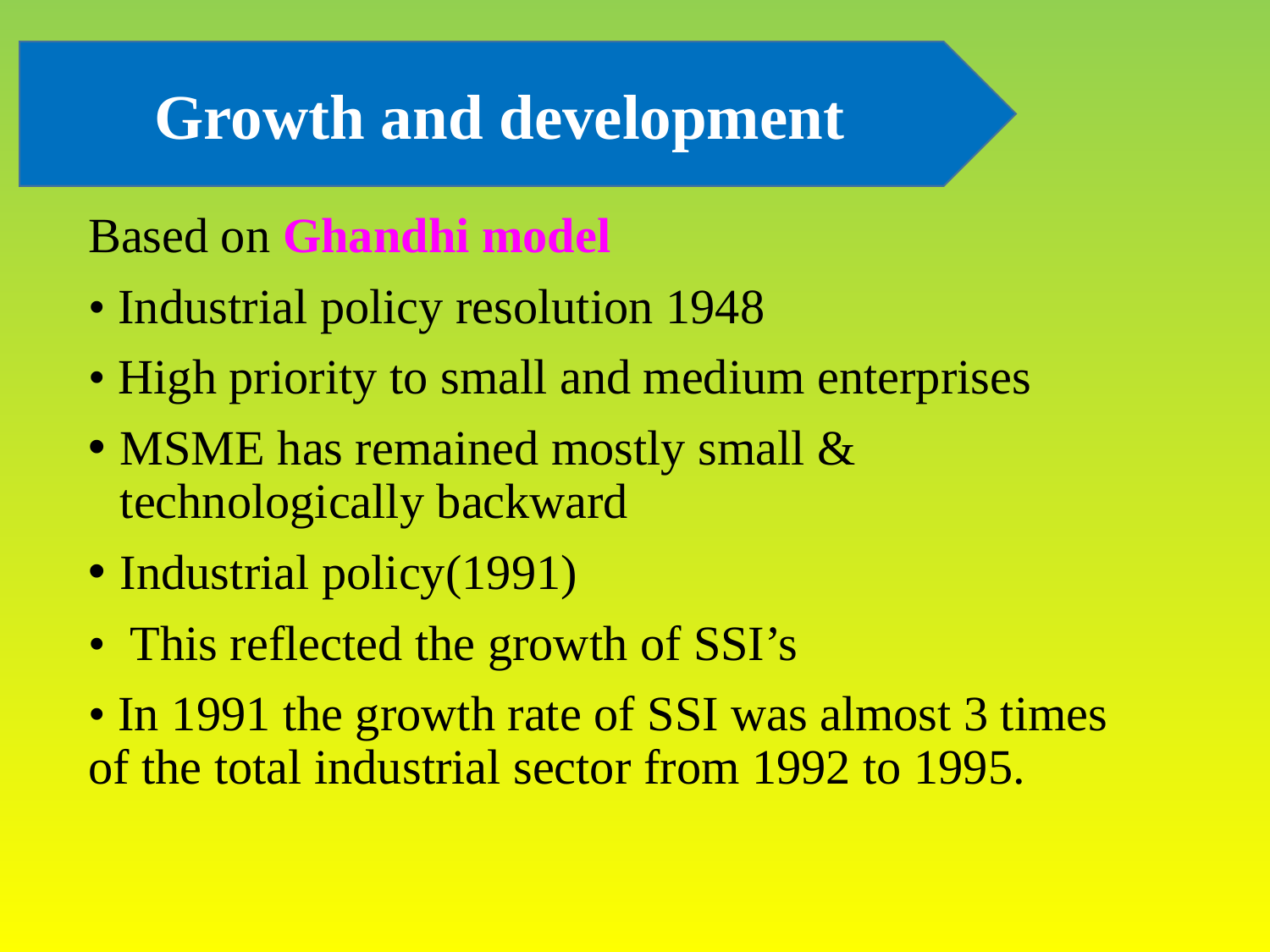

#
Growth and development
Based on Ghandhi model
• Industrial policy resolution 1948
• High priority to small and medium enterprises
MSME has remained mostly small & technologically backward
Industrial policy(1991)
•  This reflected the growth of SSI’s
• In 1991 the growth rate of SSI was almost 3 times of the total industrial sector from 1992 to 1995.